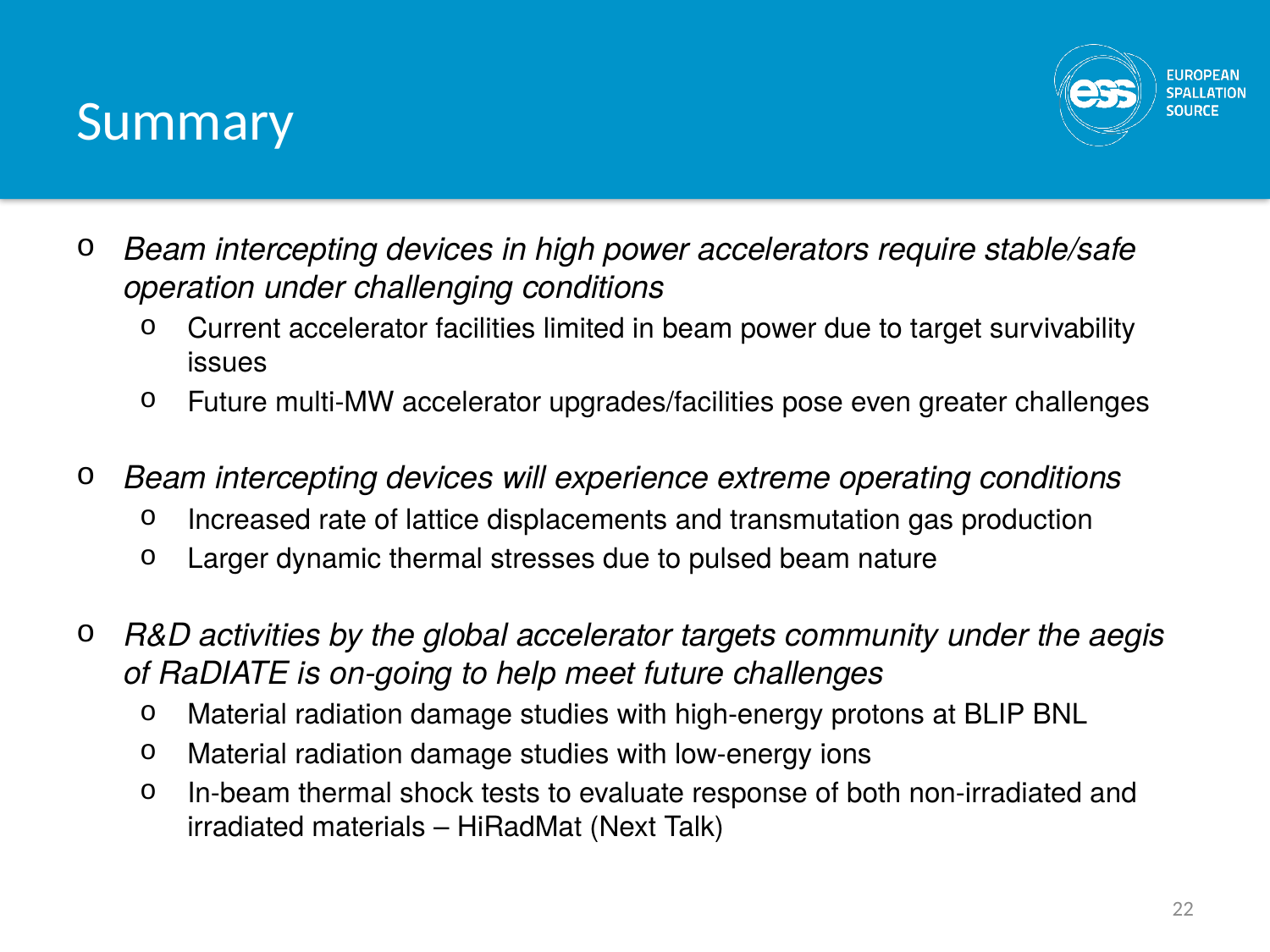

# Summary
Beam intercepting devices in high power accelerators require stable/safe operation under challenging conditions
Current accelerator facilities limited in beam power due to target survivability issues
Future multi-MW accelerator upgrades/facilities pose even greater challenges
Beam intercepting devices will experience extreme operating conditions
Increased rate of lattice displacements and transmutation gas production
Larger dynamic thermal stresses due to pulsed beam nature
R&D activities by the global accelerator targets community under the aegis of RaDIATE is on-going to help meet future challenges
Material radiation damage studies with high-energy protons at BLIP BNL
Material radiation damage studies with low-energy ions
In-beam thermal shock tests to evaluate response of both non-irradiated and irradiated materials – HiRadMat (Next Talk)
22